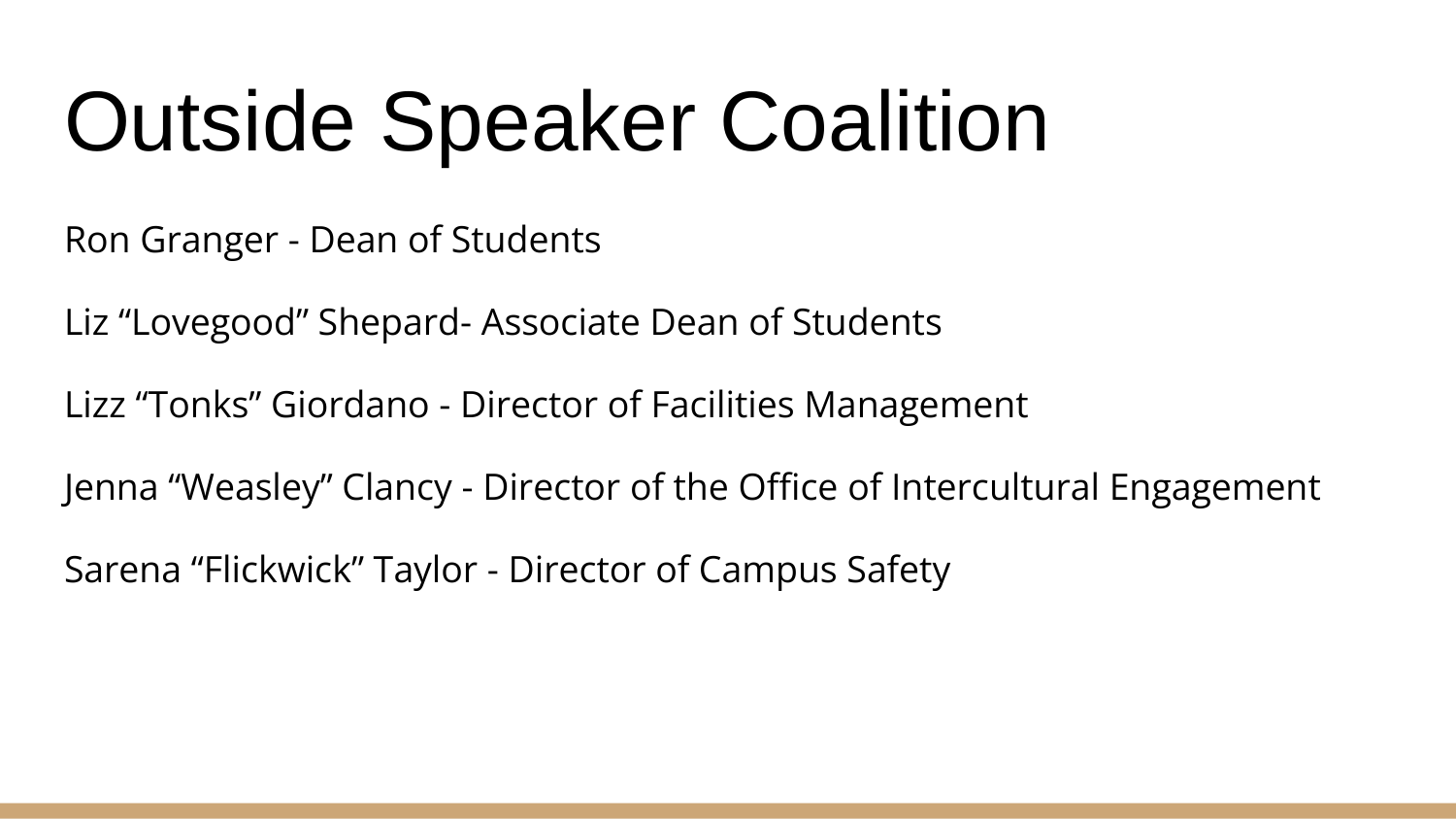

# Outside Speaker Coalition
Ron Granger - Dean of Students
Liz “Lovegood” Shepard- Associate Dean of Students
Lizz “Tonks” Giordano - Director of Facilities Management
Jenna “Weasley” Clancy - Director of the Office of Intercultural Engagement
Sarena “Flickwick” Taylor - Director of Campus Safety